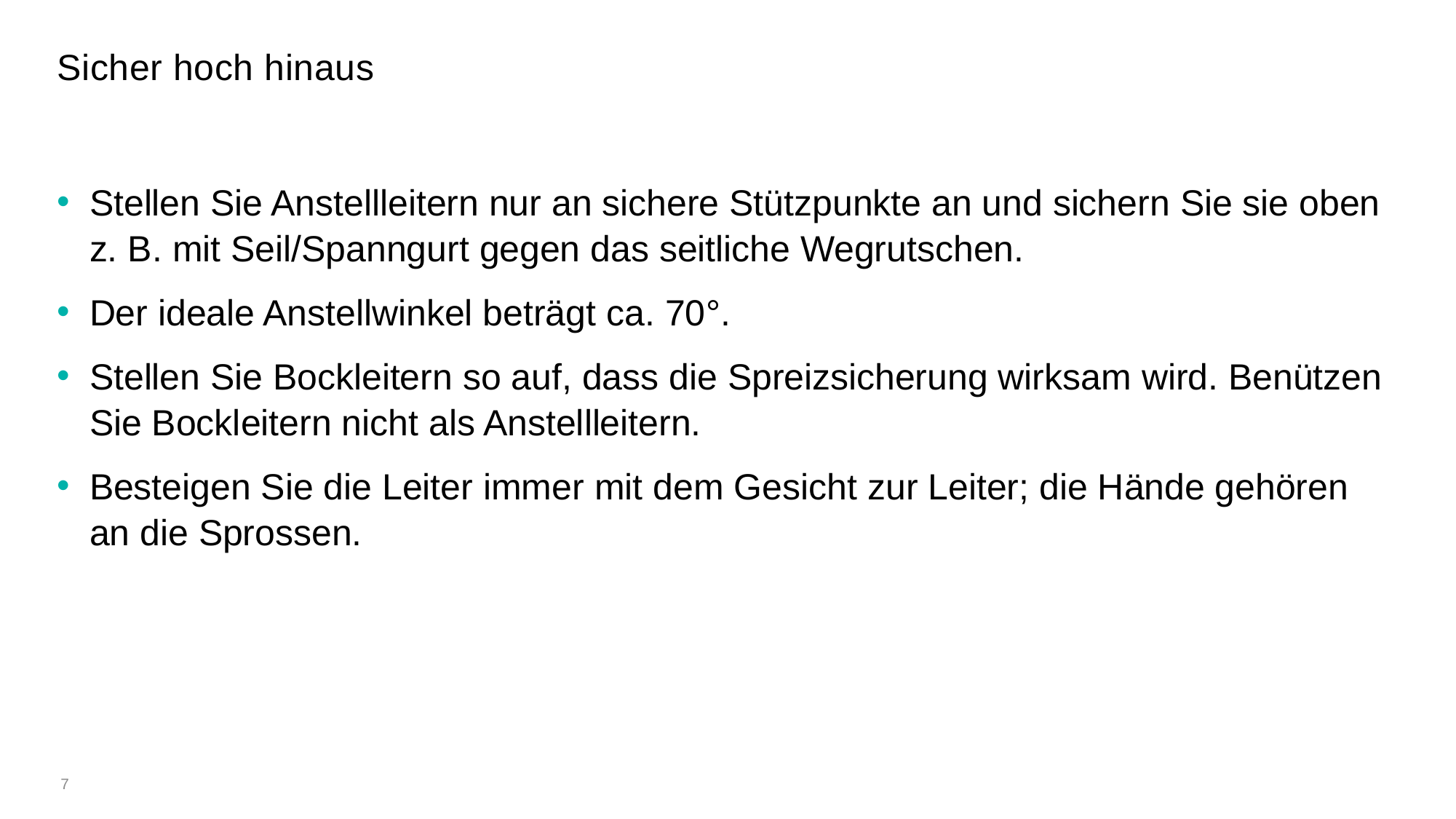

# Sicher hoch hinaus
Stellen Sie Anstellleitern nur an sichere Stützpunkte an und sichern Sie sie oben z. B. mit Seil/Spanngurt gegen das seitliche Wegrutschen.
Der ideale Anstellwinkel beträgt ca. 70°.
Stellen Sie Bockleitern so auf, dass die Spreizsicherung wirksam wird. Benützen Sie Bockleitern nicht als Anstellleitern.
Besteigen Sie die Leiter immer mit dem Gesicht zur Leiter; die Hände gehören an die Sprossen.

7